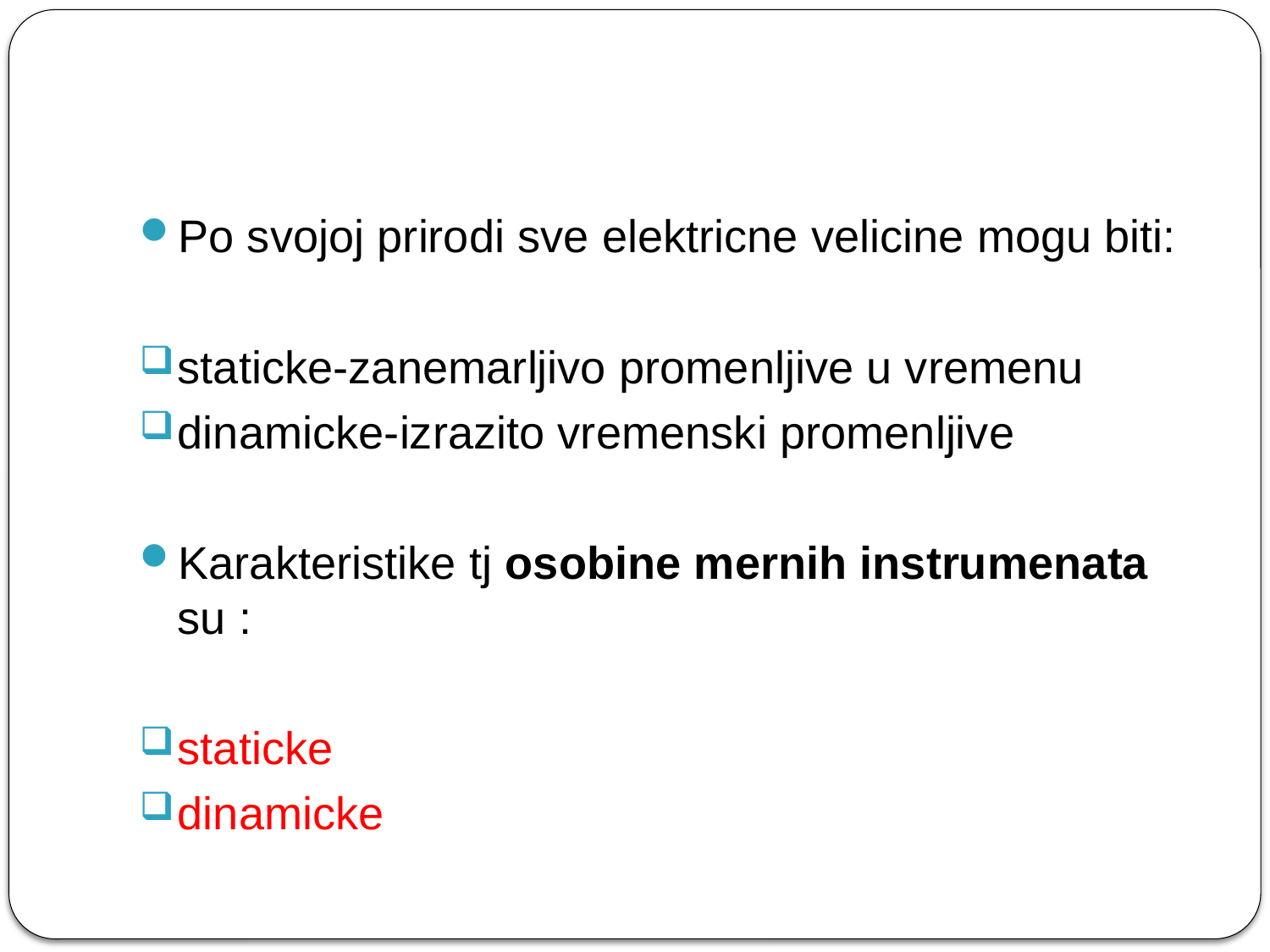

Po svojoj prirodi sve elektricne velicine mogu biti:

staticke-zanemarljivo promenljive u vremenu
dinamicke-izrazito vremenski promenljive

Karakteristike tj osobine mernih instrumenata su :

staticke
dinamicke